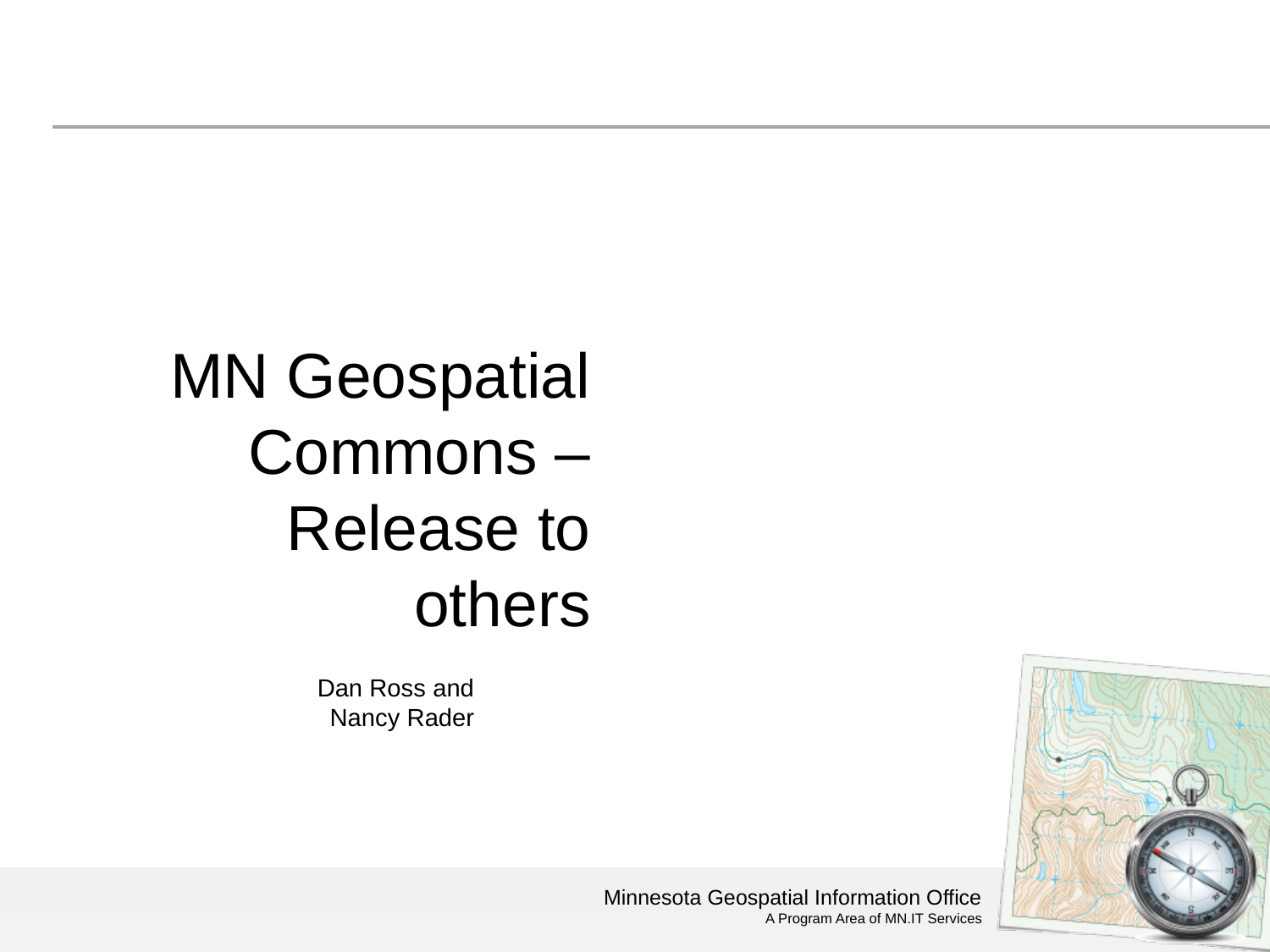

# MN Geospatial Commons – Release to others
Dan Ross and Nancy Rader